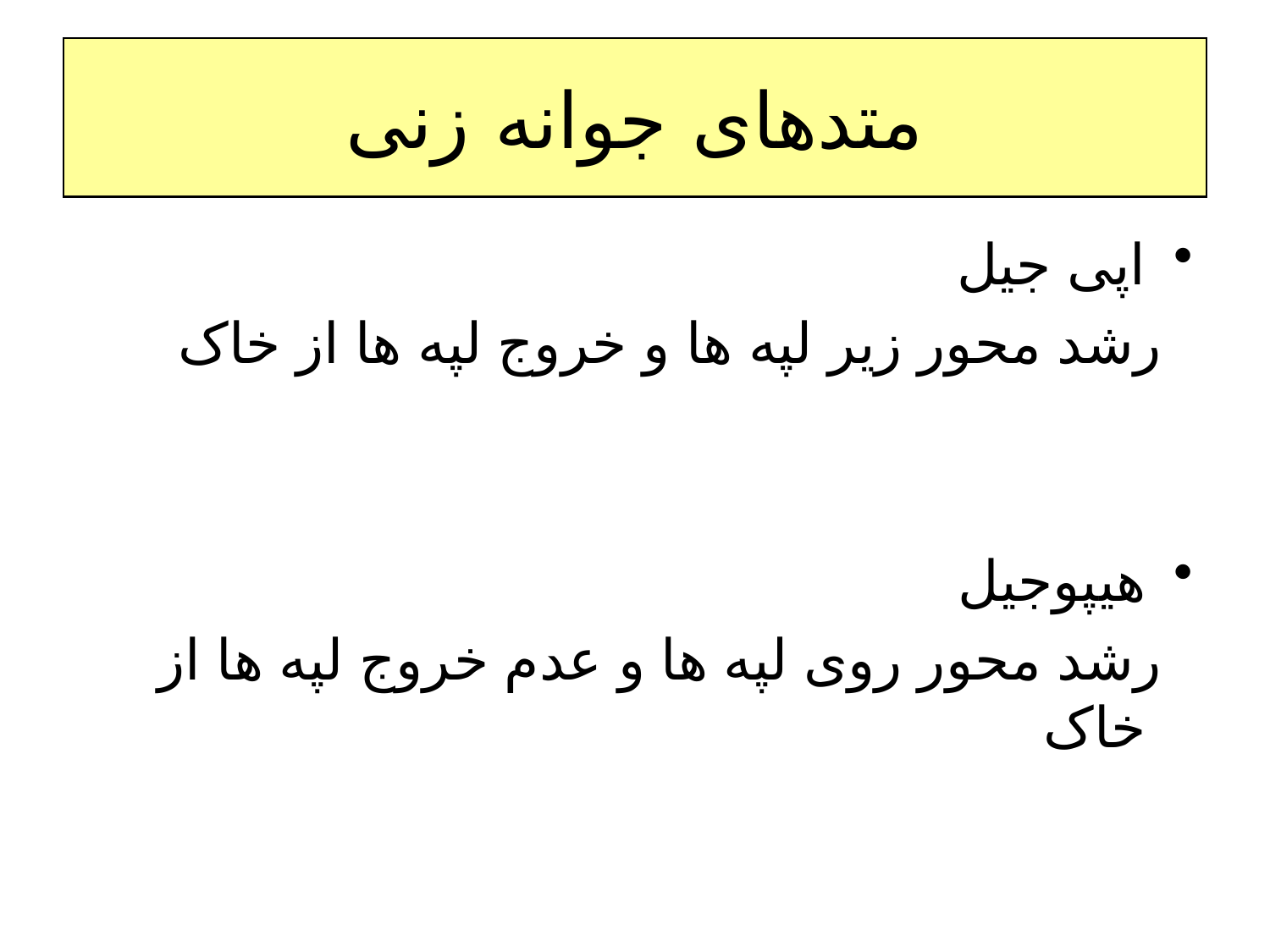

# متدهای جوانه زنی
اپی جیل
  رشد محور زیر لپه ها و خروج لپه ها از خاک

هیپوجیل
  رشد محور روی لپه ها و عدم خروج لپه ها از خاک